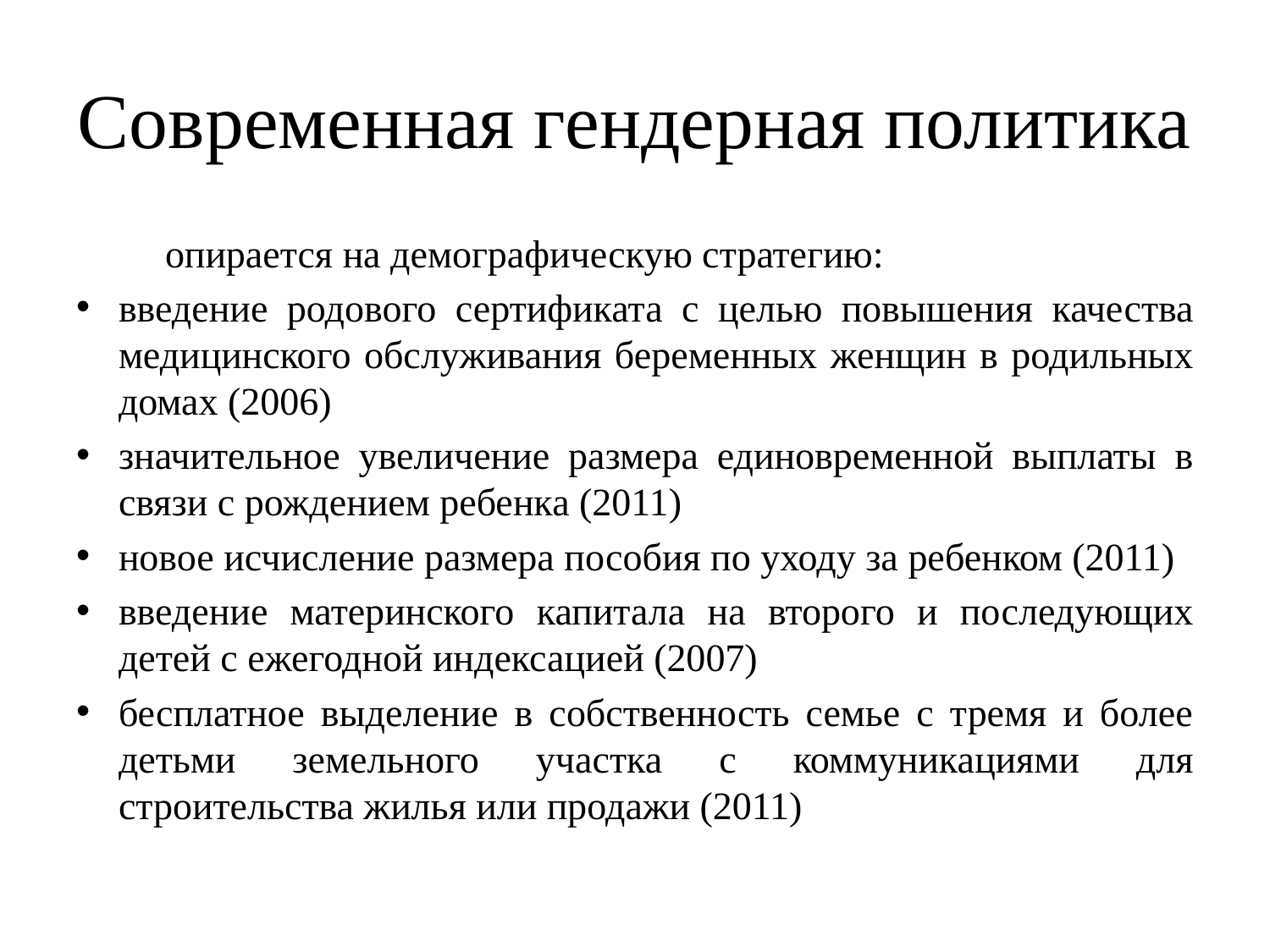

# Современная гендерная политика
          опирается на демографическую стратегию:
введение родового сертификата с целью повышения качества медицинского обслуживания беременных женщин в родильных домах (2006)
значительное увеличение размера единовременной выплаты в связи с рождением ребенка (2011)
новое исчисление размера пособия по уходу за ребенком (2011)
введение материнского капитала на второго и последующих детей с ежегодной индексацией (2007)
бесплатное выделение в собственность семье с тремя и более детьми земельного участка с коммуникациями для строительства жилья или продажи (2011)